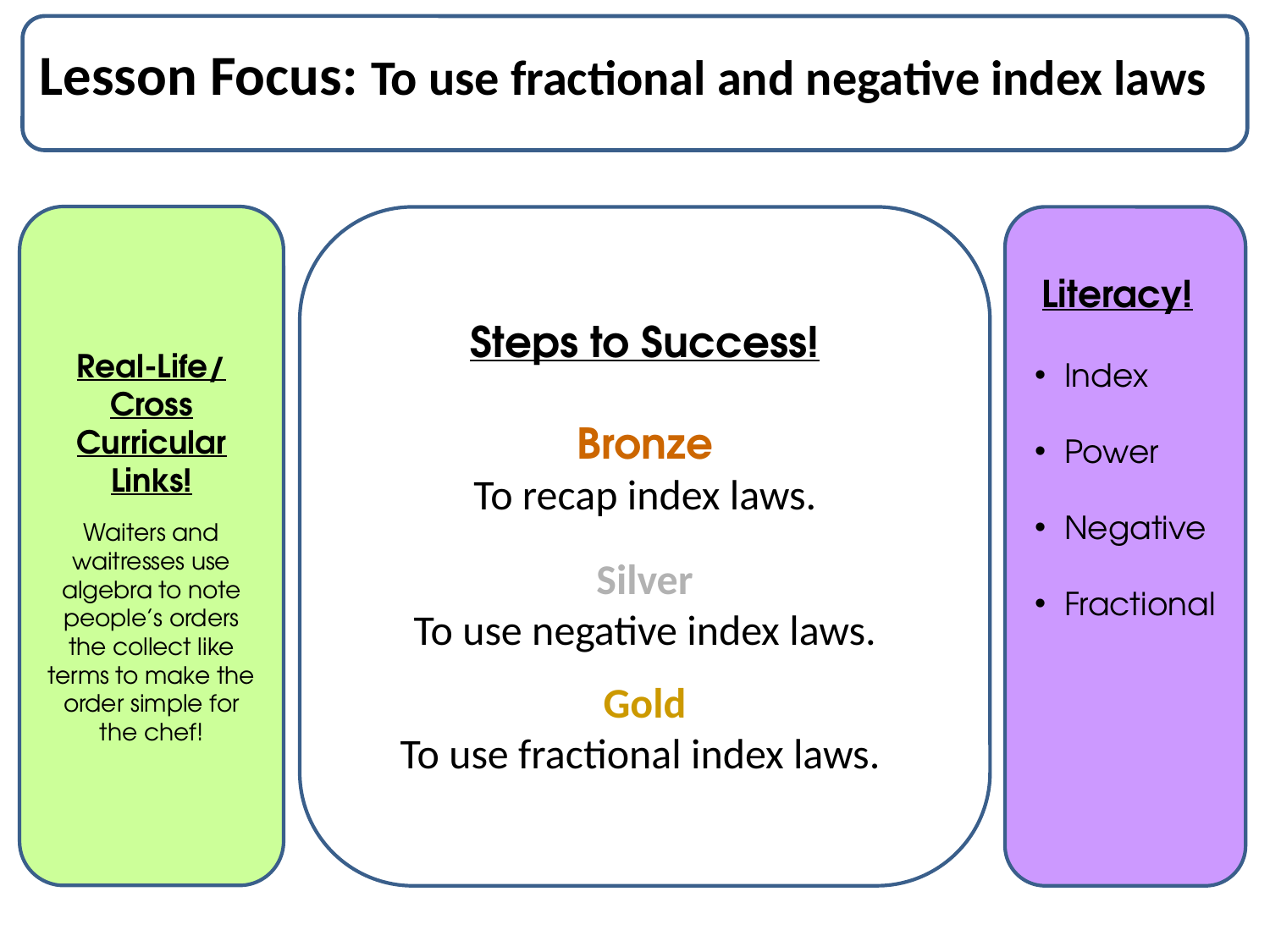

Lesson Focus: To use fractional and negative index laws
Real-Life/
Cross Curricular Links!

Waiters and waitresses use algebra to note people’s orders the collect like terms to make the order simple for the chef!
Steps to Success!

Bronze
To recap index laws.

Silver
To use negative index laws.

Gold
To use fractional index laws.

Literacy!
Index

Power

Negative

Fractional